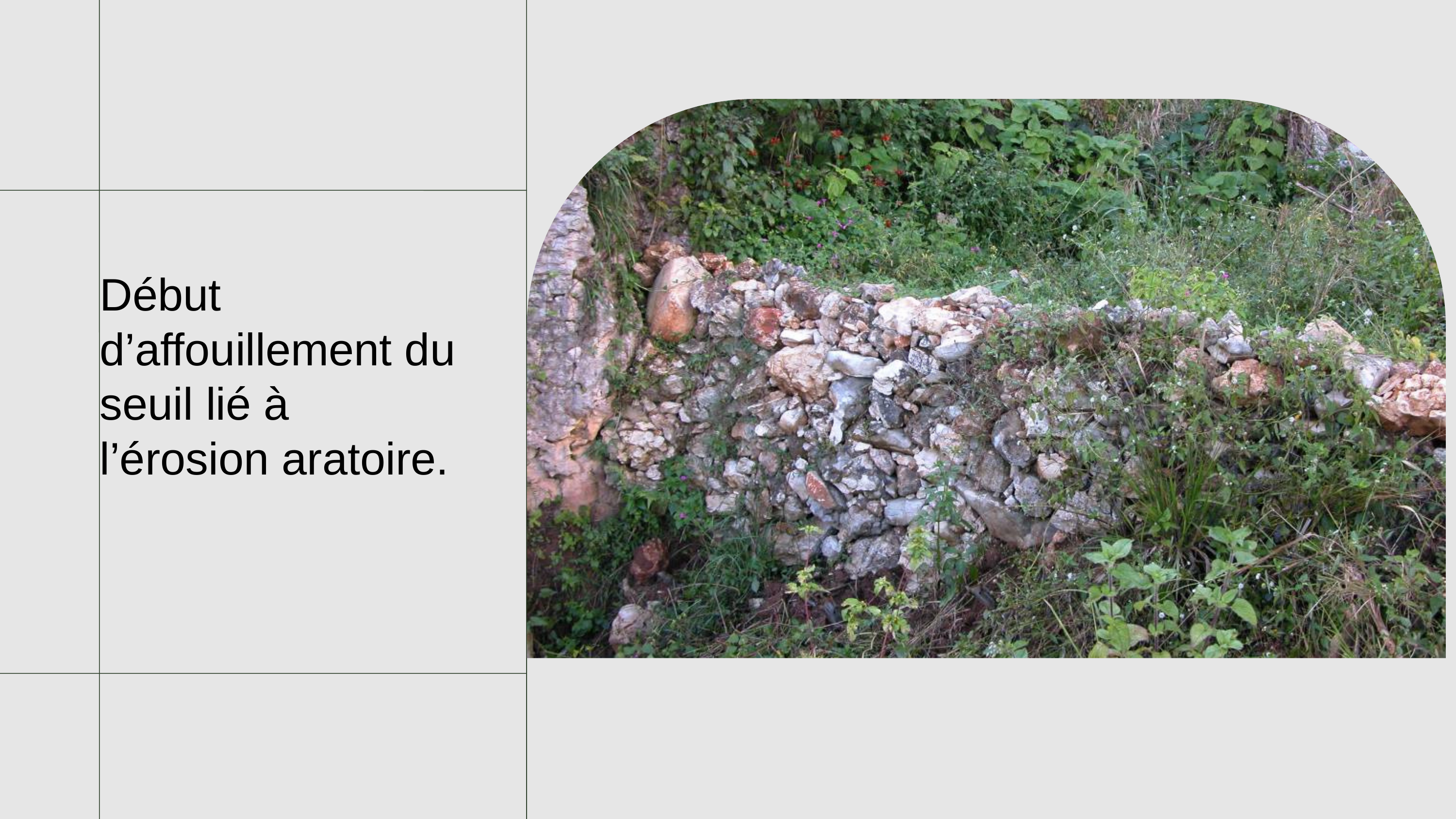

Début d’affouillement du seuil lié à l’érosion aratoire.